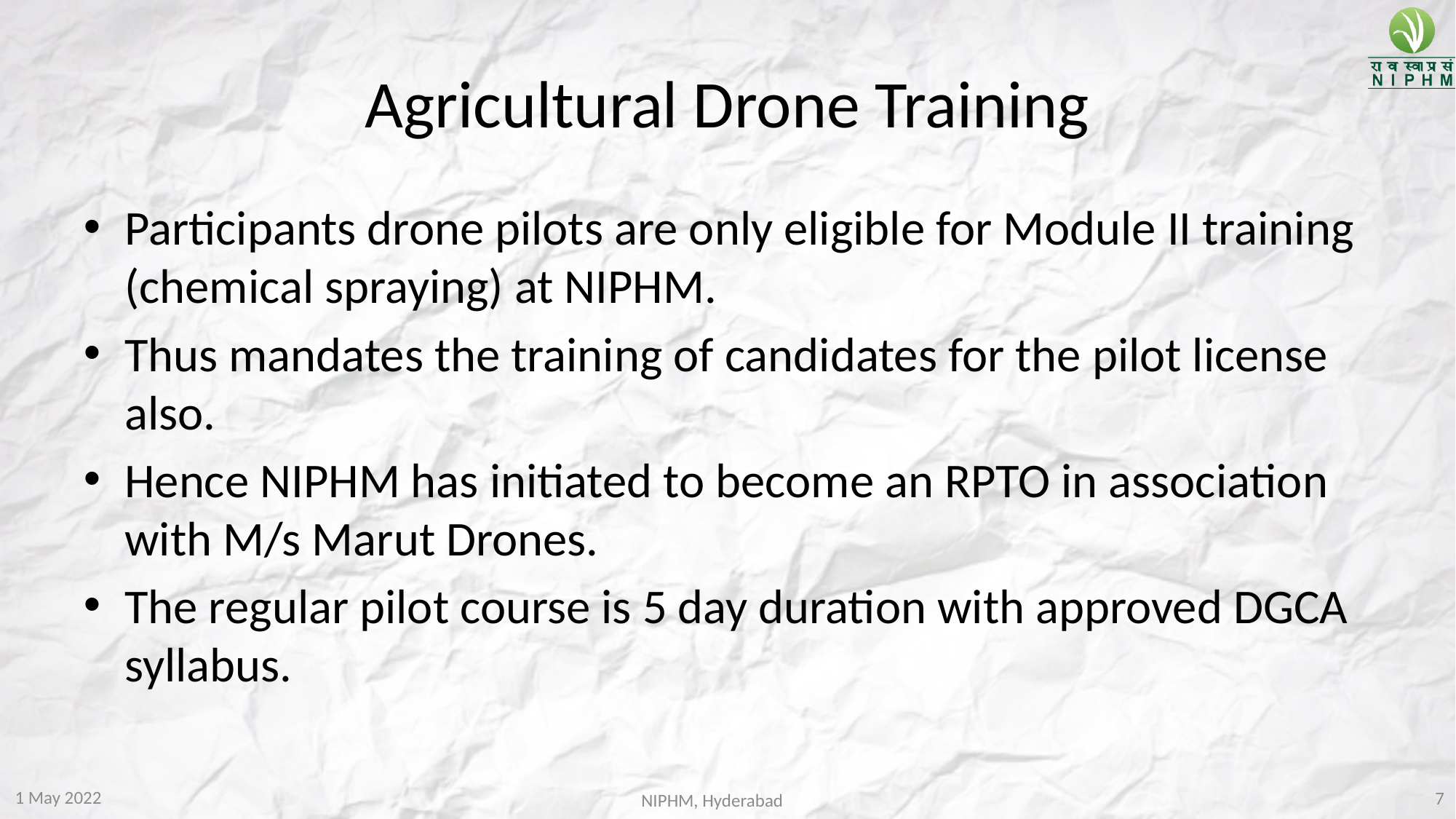

# Agricultural Drone Training
Participants drone pilots are only eligible for Module II training (chemical spraying) at NIPHM.
Thus mandates the training of candidates for the pilot license also.
Hence NIPHM has initiated to become an RPTO in association with M/s Marut Drones.
The regular pilot course is 5 day duration with approved DGCA syllabus.

1 May 2022
7
NIPHM, Hyderabad